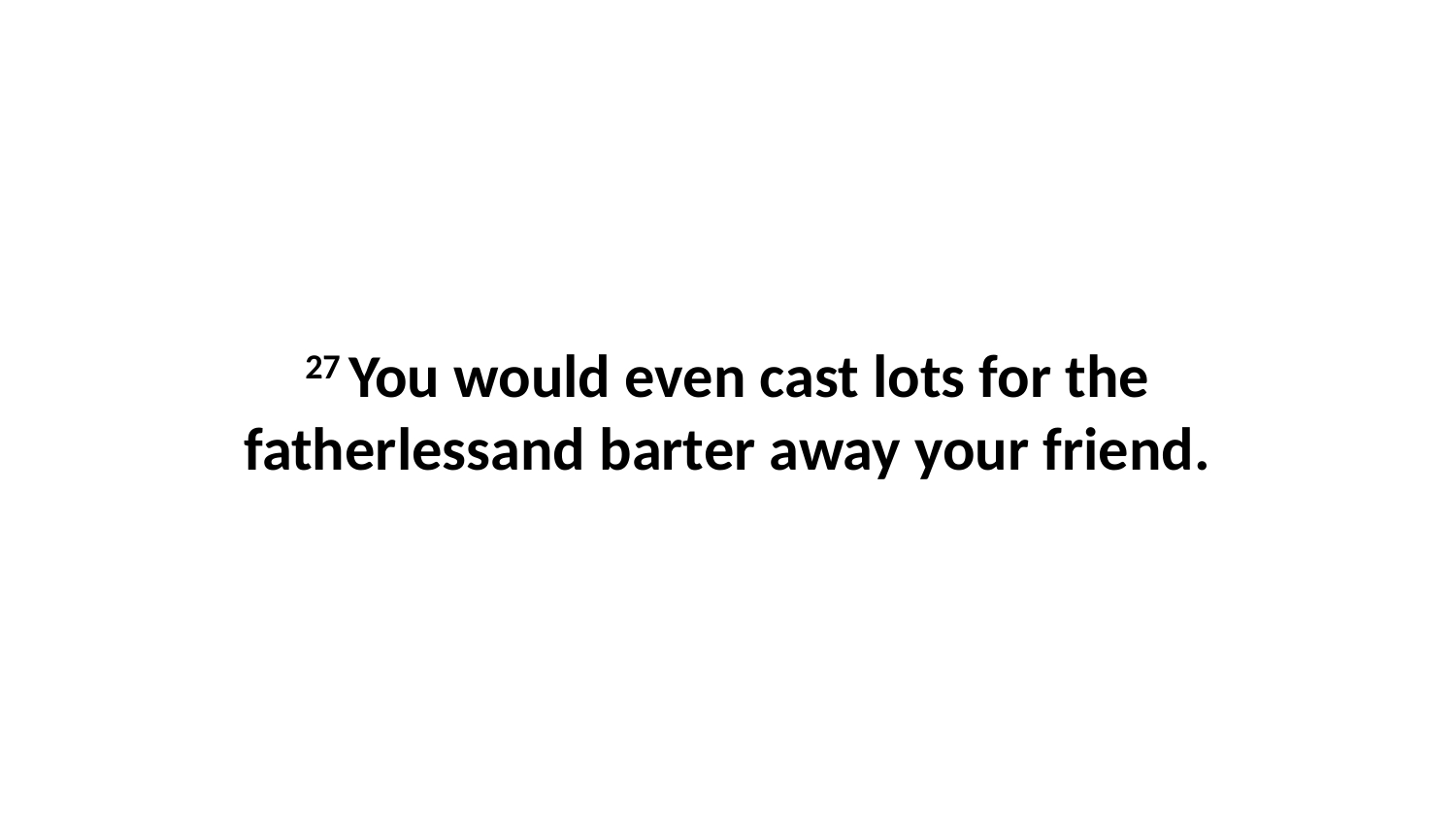

27 You would even cast lots for the fatherlessand barter away your friend.